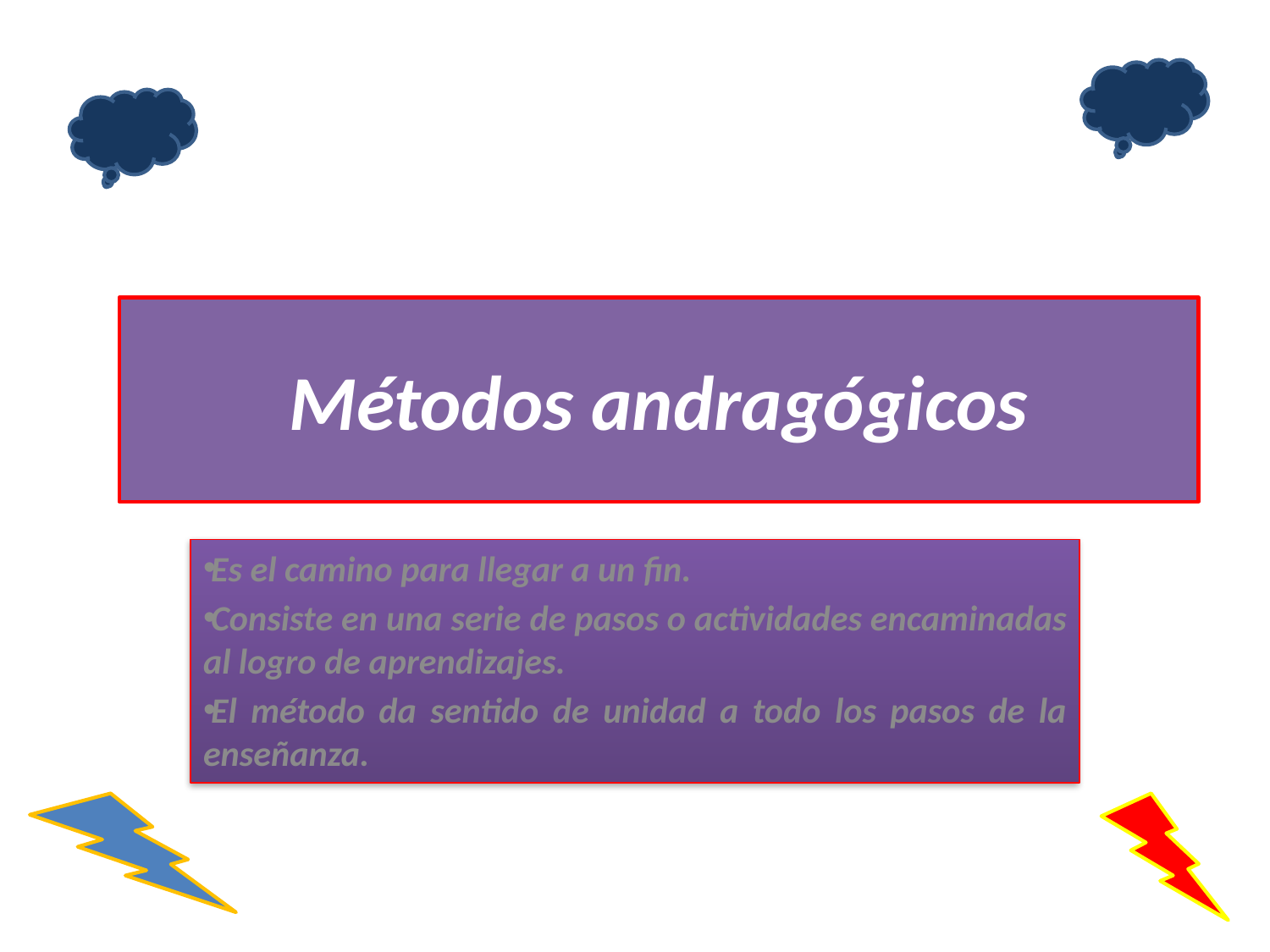

# Métodos andragógicos
Es el camino para llegar a un fin.
Consiste en una serie de pasos o actividades encaminadas al logro de aprendizajes.
El método da sentido de unidad a todo los pasos de la enseñanza.